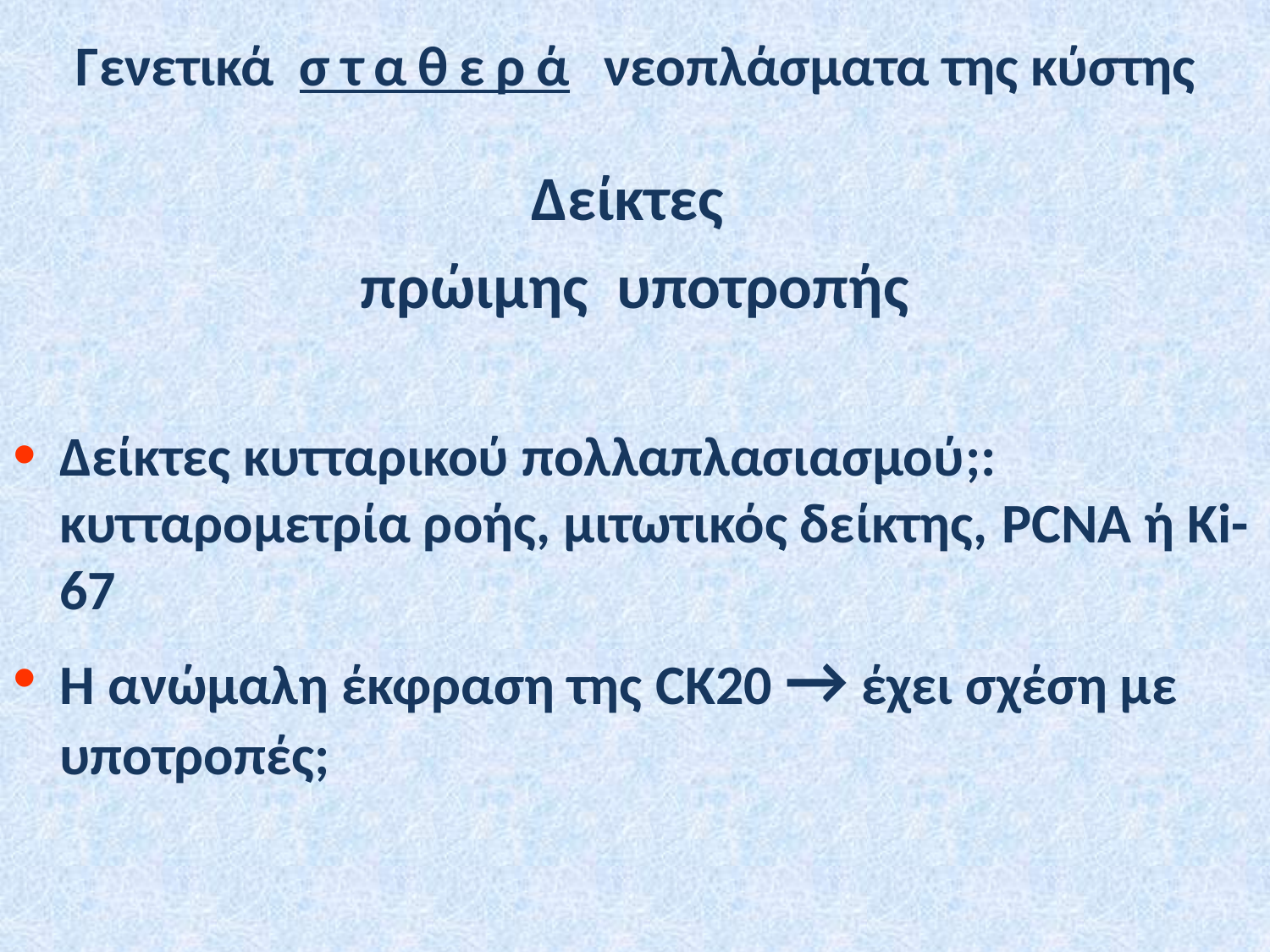

Γενετικά  σταθερά νεοπλάσματα της κύστης

Δείκτες
πρώιμης  υποτροπής

Δείκτες κυτταρικού πολλαπλασιασμού;: κυτταρομετρία ροής, μιτωτικός δείκτης, PCNA ή Ki-67
Η ανώμαλη έκφραση της CK20 → έχει σχέση με υποτροπές;